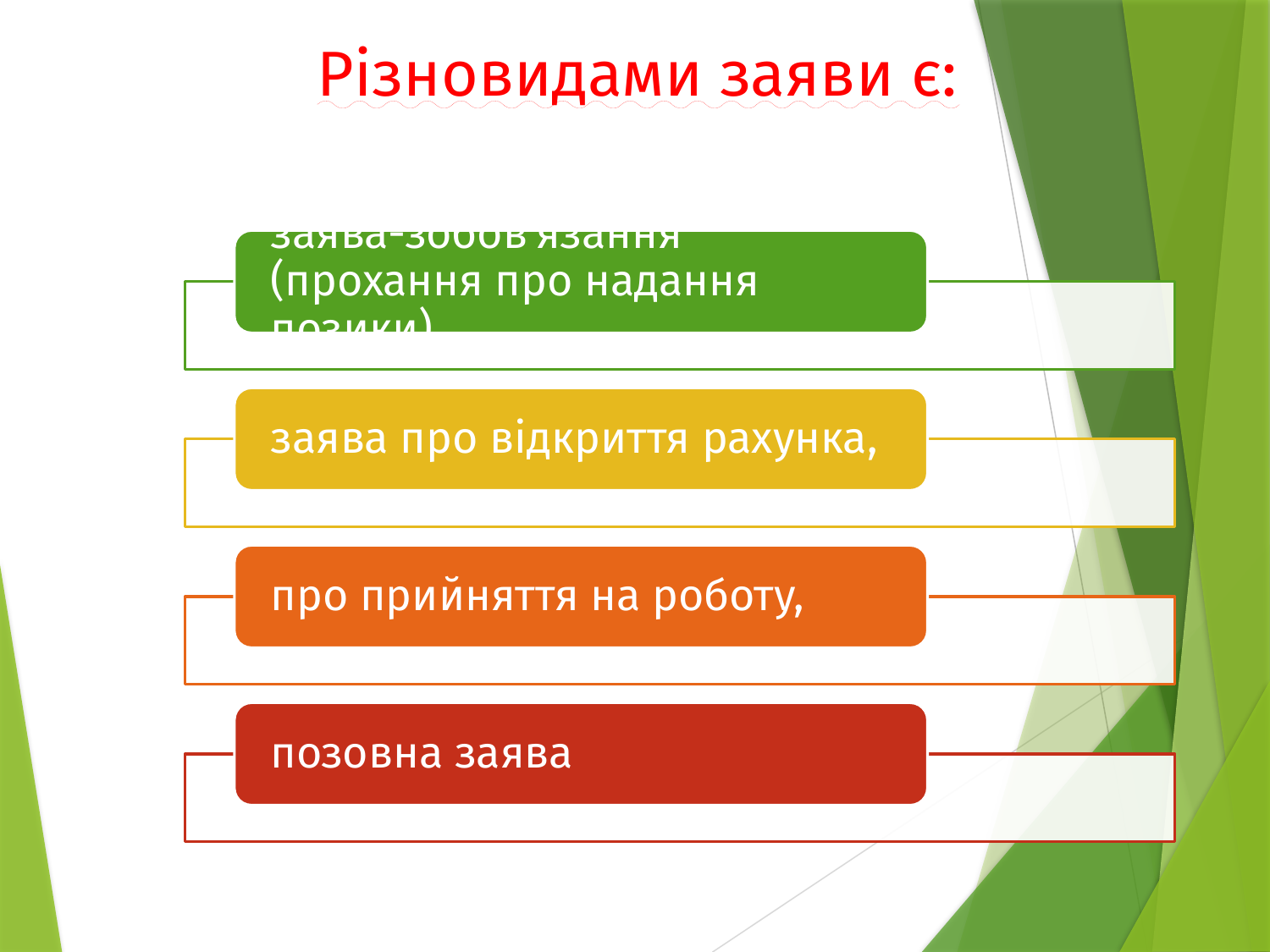

# Різновидами заяви є:
заява-зобов'язання (прохання про надання позики),
заява про відкриття рахунка,
про прийняття на роботу,
позовна заява